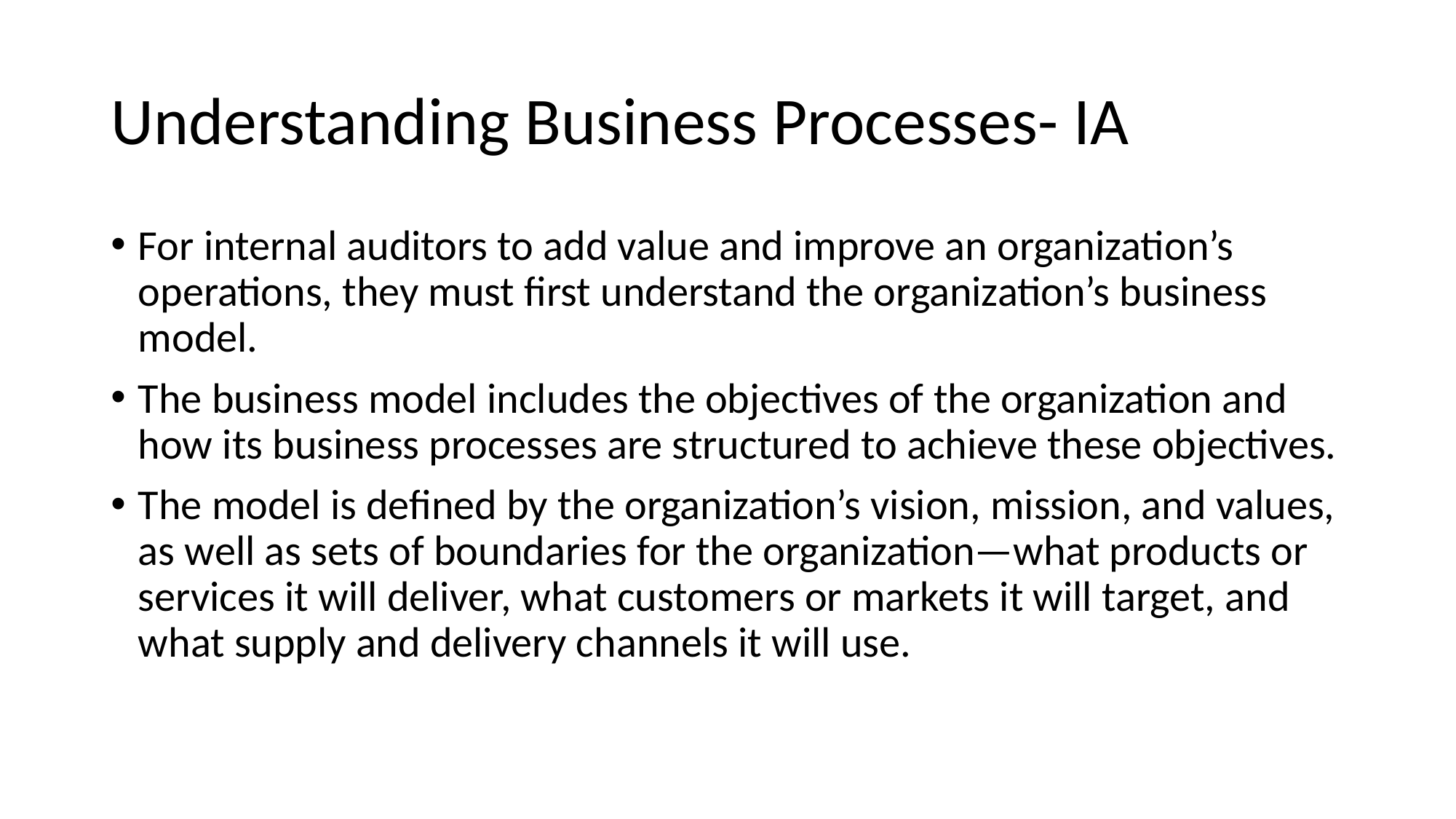

# Understanding Business Processes- IA
For internal auditors to add value and improve an organization’s operations, they must first understand the organization’s business model.
The business model includes the objectives of the organization and how its business processes are structured to achieve these objectives.
The model is defined by the organization’s vision, mission, and values, as well as sets of boundaries for the organization—what products or services it will deliver, what customers or markets it will target, and what supply and delivery channels it will use.